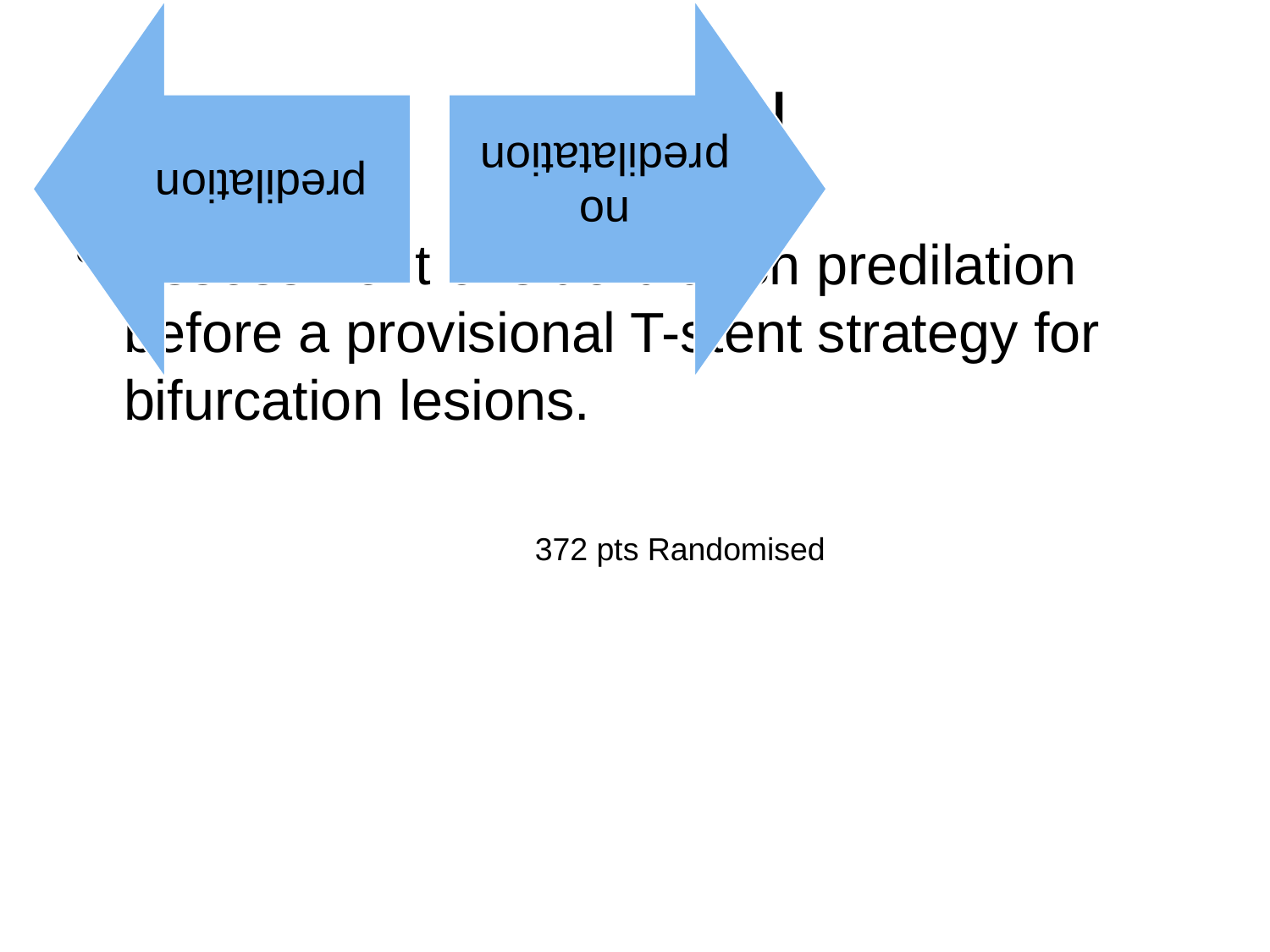

# Pan et al
Assessment of side branch predilation before a provisional T-stent strategy for bifurcation lesions.

372 pts Randomised
predilation
no predilatation